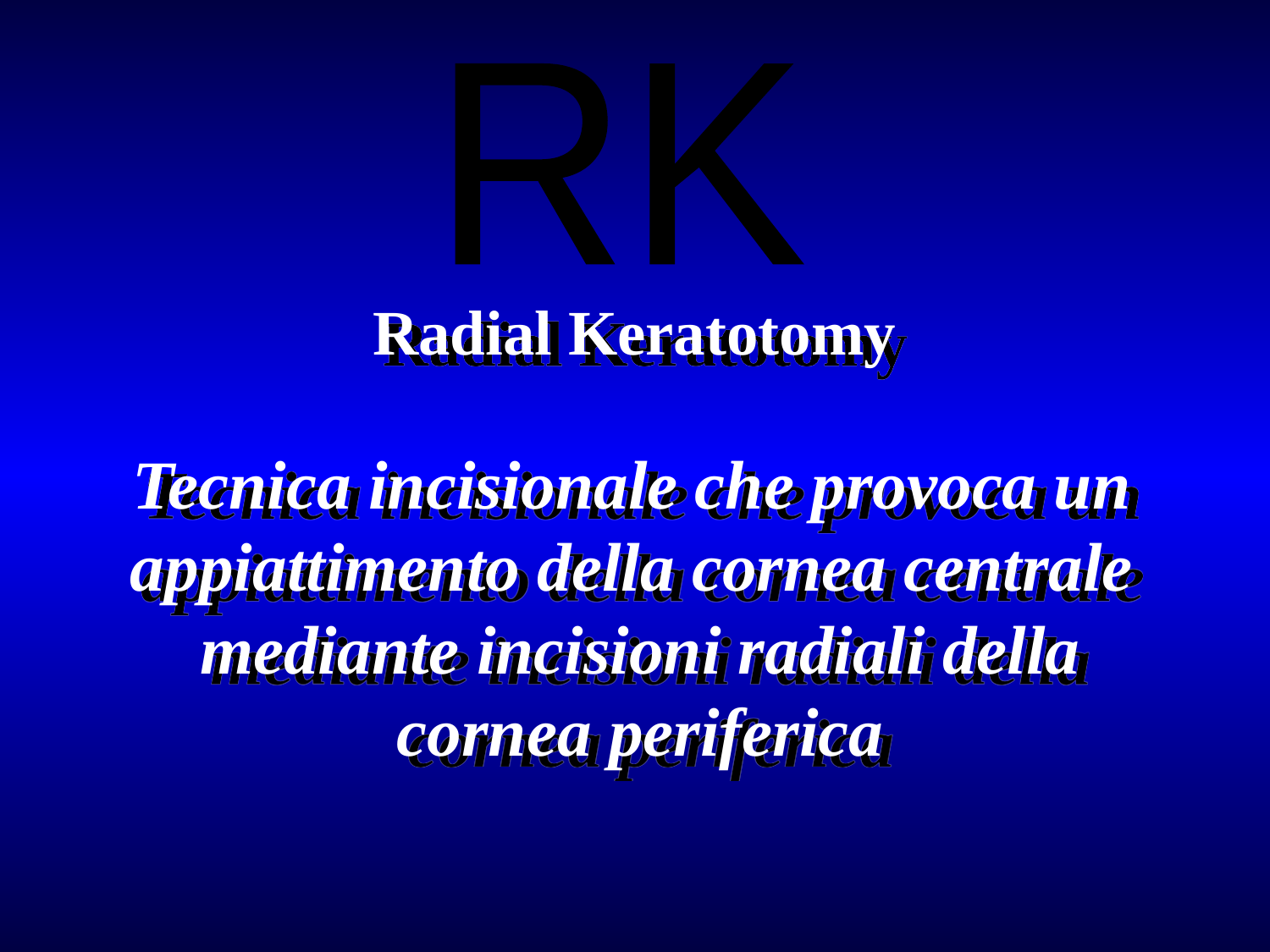

RK
Radial Keratotomy
Tecnica incisionale che provoca un
appiattimento della cornea centrale
mediante incisioni radiali della
cornea periferica